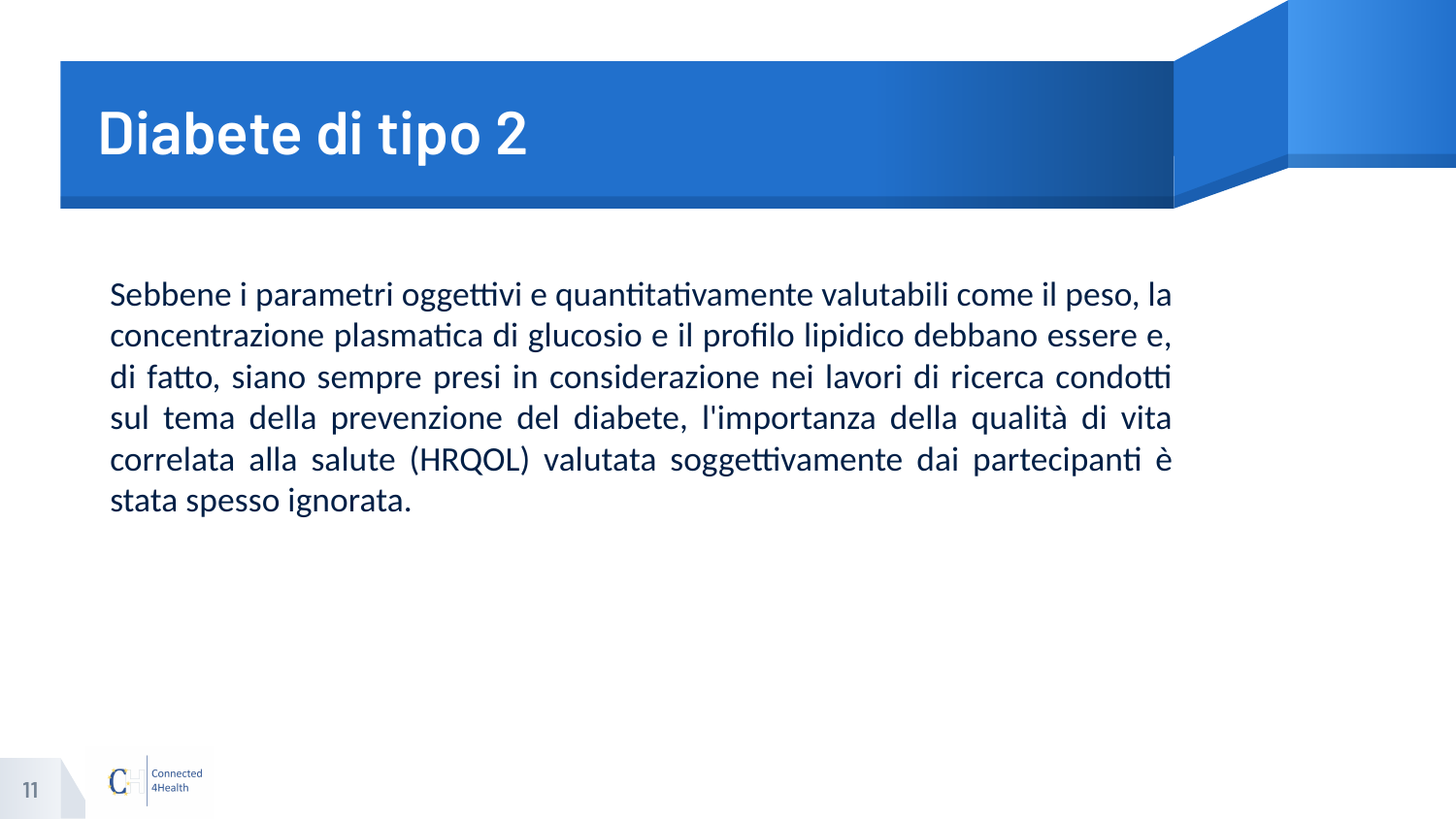

# Diabete di tipo 2
Sebbene i parametri oggettivi e quantitativamente valutabili come il peso, la concentrazione plasmatica di glucosio e il profilo lipidico debbano essere e, di fatto, siano sempre presi in considerazione nei lavori di ricerca condotti sul tema della prevenzione del diabete, l'importanza della qualità di vita correlata alla salute (HRQOL) valutata soggettivamente dai partecipanti è stata spesso ignorata.
11